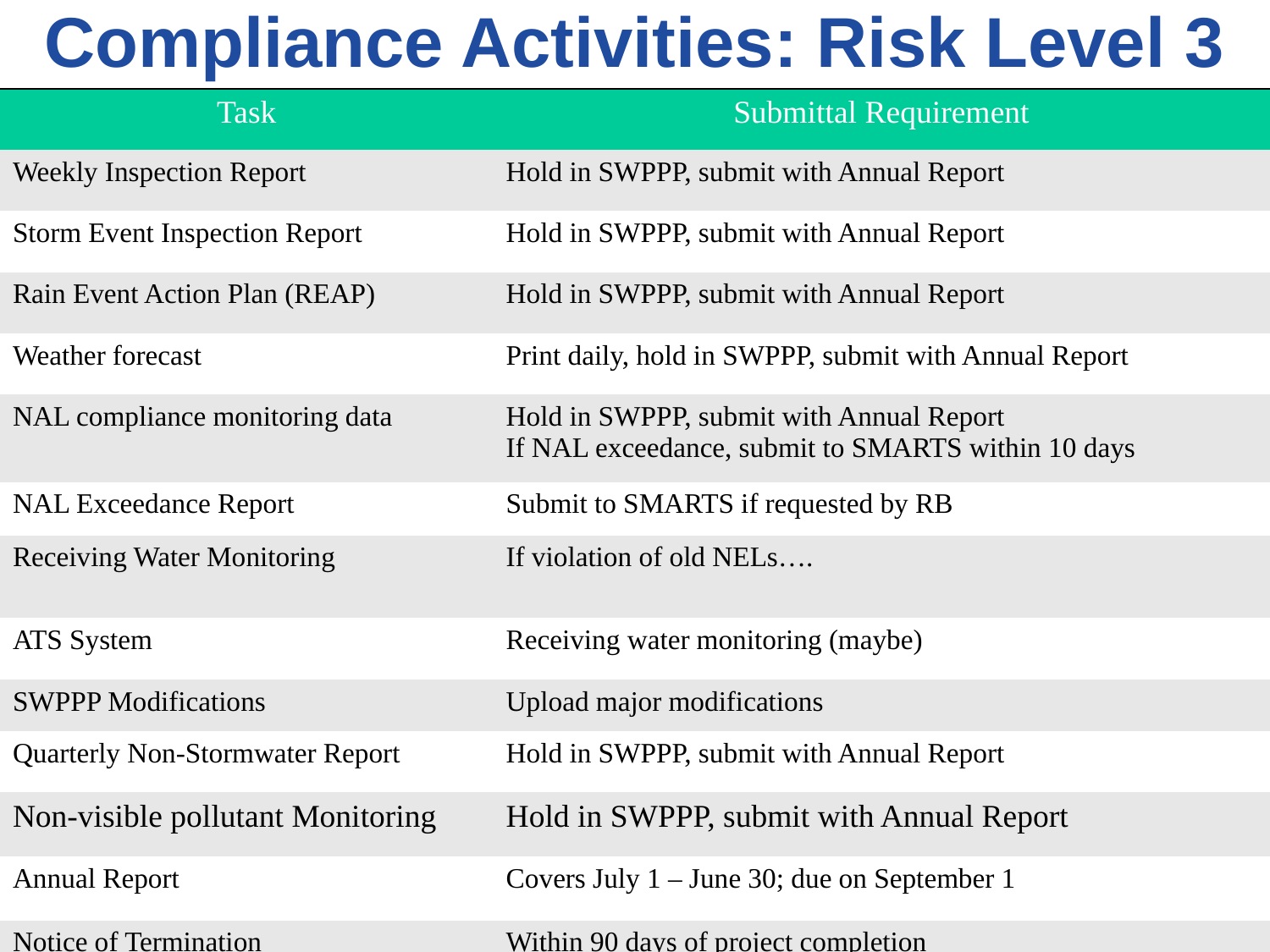

# Compliance Activities: Risk Level 3
| Task | Submittal Requirement |
| --- | --- |
| Weekly Inspection Report | Hold in SWPPP, submit with Annual Report |
| Storm Event Inspection Report | Hold in SWPPP, submit with Annual Report |
| Rain Event Action Plan (REAP) | Hold in SWPPP, submit with Annual Report |
| Weather forecast | Print daily, hold in SWPPP, submit with Annual Report |
| NAL compliance monitoring data | Hold in SWPPP, submit with Annual Report If NAL exceedance, submit to SMARTS within 10 days |
| NAL Exceedance Report | Submit to SMARTS if requested by RB |
| Receiving Water Monitoring | If violation of old NELs…. |
| ATS System | Receiving water monitoring (maybe) |
| SWPPP Modifications | Upload major modifications |
| Quarterly Non-Stormwater Report | Hold in SWPPP, submit with Annual Report |
| Non-visible pollutant Monitoring | Hold in SWPPP, submit with Annual Report |
| Annual Report | Covers July 1 – June 30; due on September 1 |
| Notice of Termination | Within 90 days of project completion |